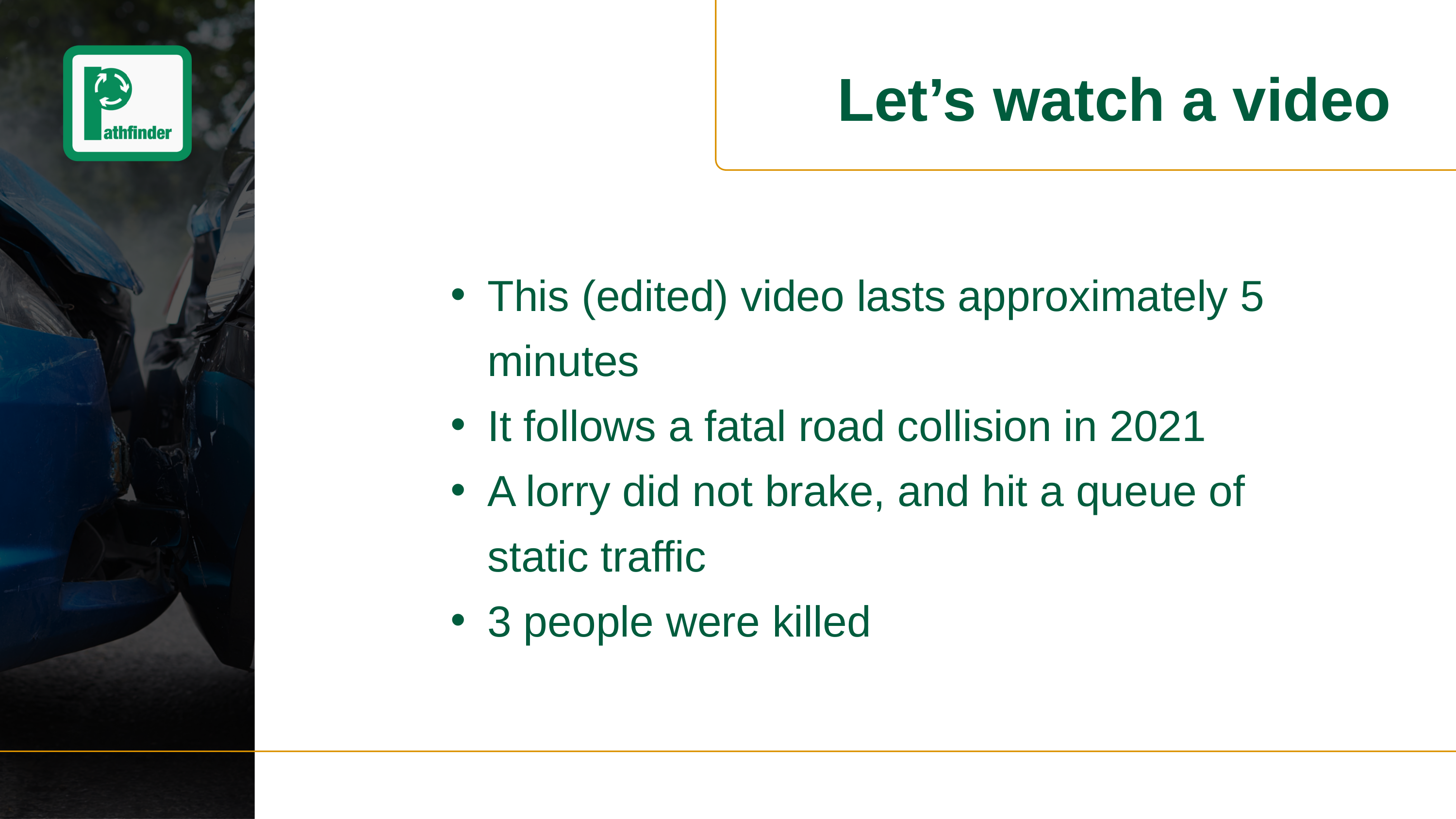

Let’s watch a video
This (edited) video lasts approximately 5 minutes
It follows a fatal road collision in 2021
A lorry did not brake, and hit a queue of static traffic
3 people were killed